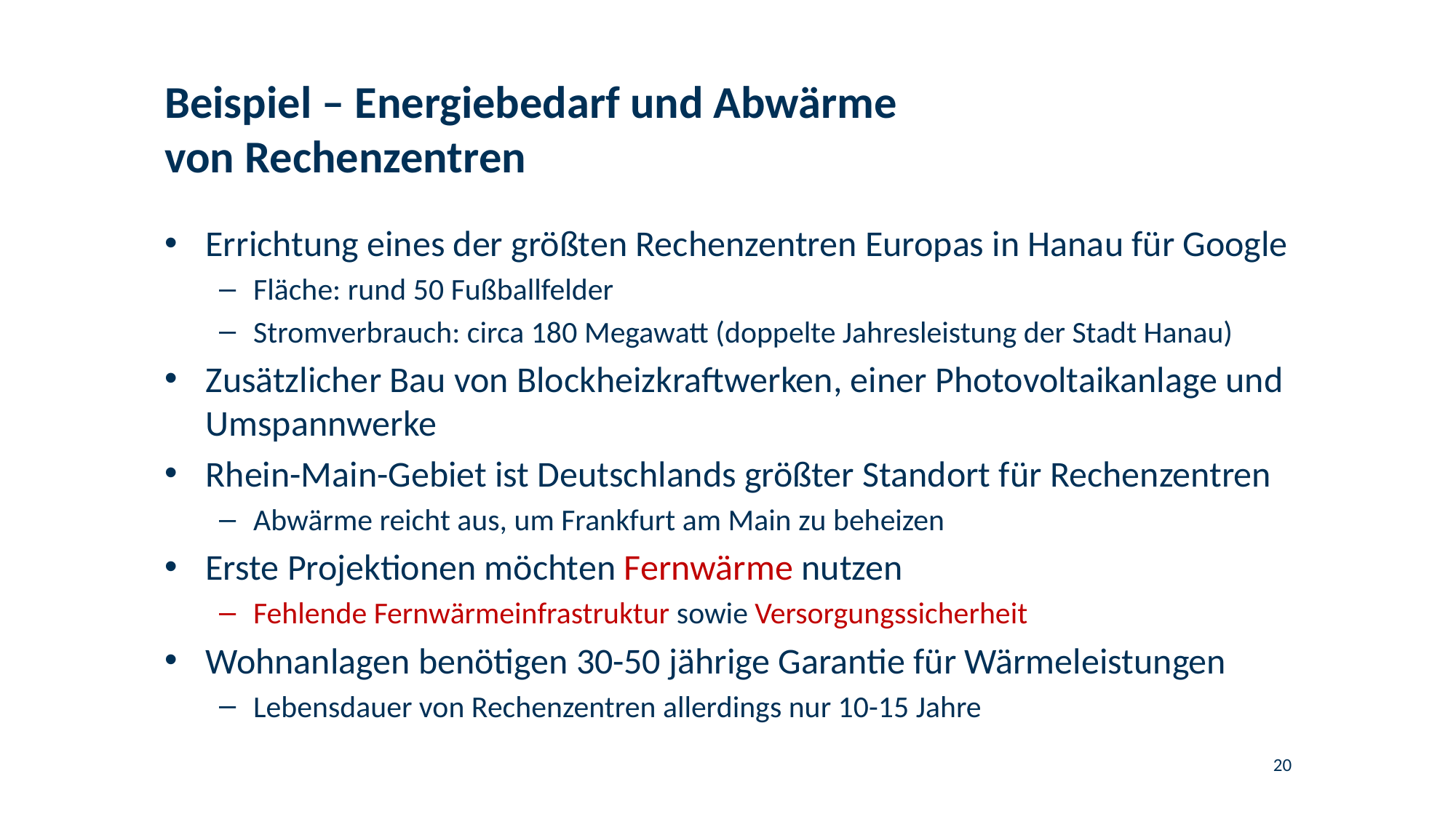

# Beispiel – Energiebedarf und Abwärme von Rechenzentren
Errichtung eines der größten Rechenzentren Europas in Hanau für Google
Fläche: rund 50 Fußballfelder
Stromverbrauch: circa 180 Megawatt (doppelte Jahresleistung der Stadt Hanau)
Zusätzlicher Bau von Blockheizkraftwerken, einer Photovoltaikanlage und Umspannwerke
Rhein-Main-Gebiet ist Deutschlands größter Standort für Rechenzentren
Abwärme reicht aus, um Frankfurt am Main zu beheizen
Erste Projektionen möchten Fernwärme nutzen
Fehlende Fernwärmeinfrastruktur sowie Versorgungssicherheit
Wohnanlagen benötigen 30-50 jährige Garantie für Wärmeleistungen
Lebensdauer von Rechenzentren allerdings nur 10-15 Jahre

20